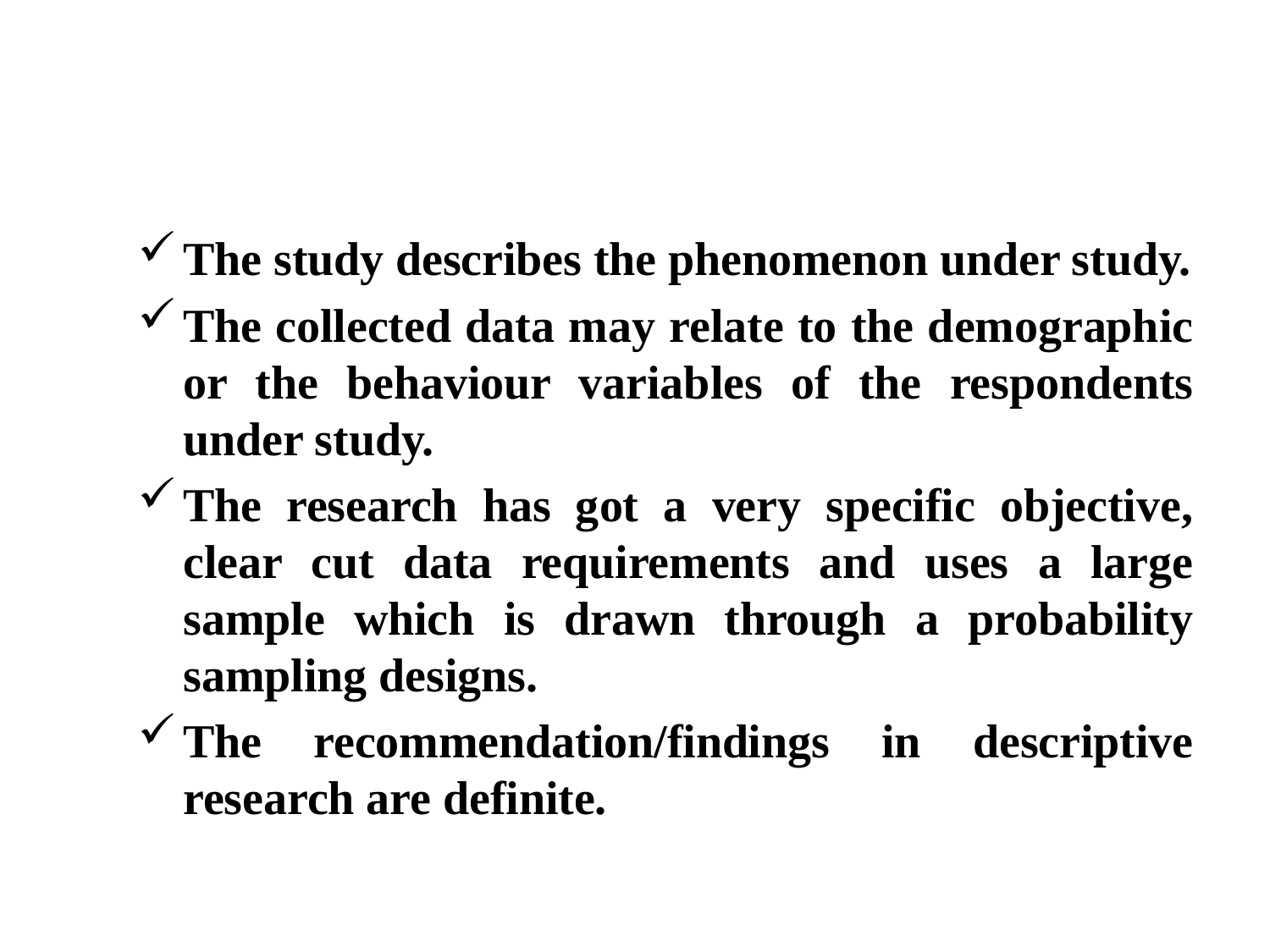

The study describes the phenomenon under study.
The collected data may relate to the demographic or the behaviour variables of the respondents under study.
The research has got a very specific objective, clear cut data requirements and uses a large sample which is drawn through a probability sampling designs.
The recommendation/findings in descriptive research are definite.